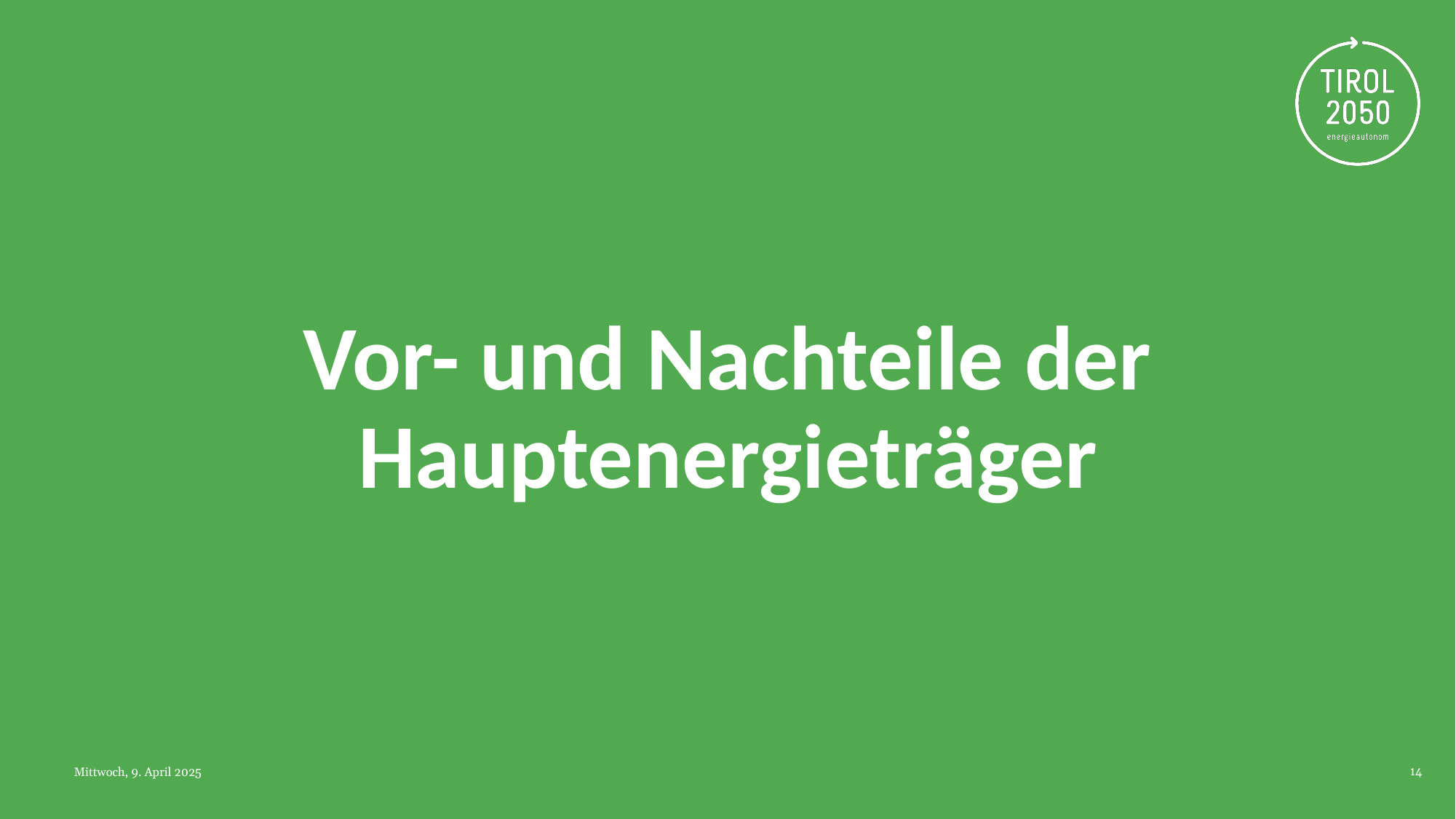

# Vor- und Nachteile der Hauptenergieträger
Mittwoch, 9. April 2025
14